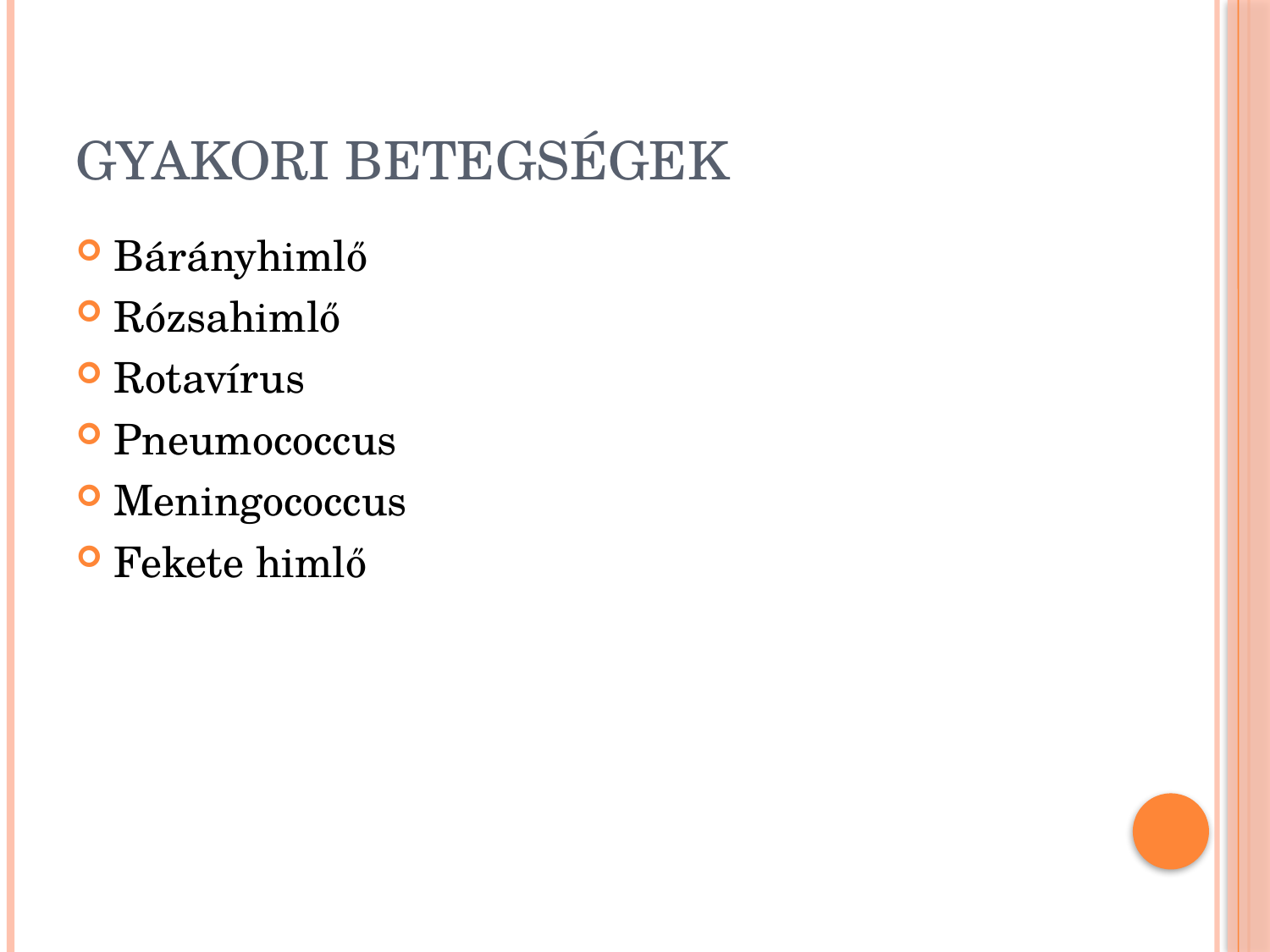

# Gyakori betegségek
Bárányhimlő
Rózsahimlő
Rotavírus
Pneumococcus
Meningococcus
Fekete himlő